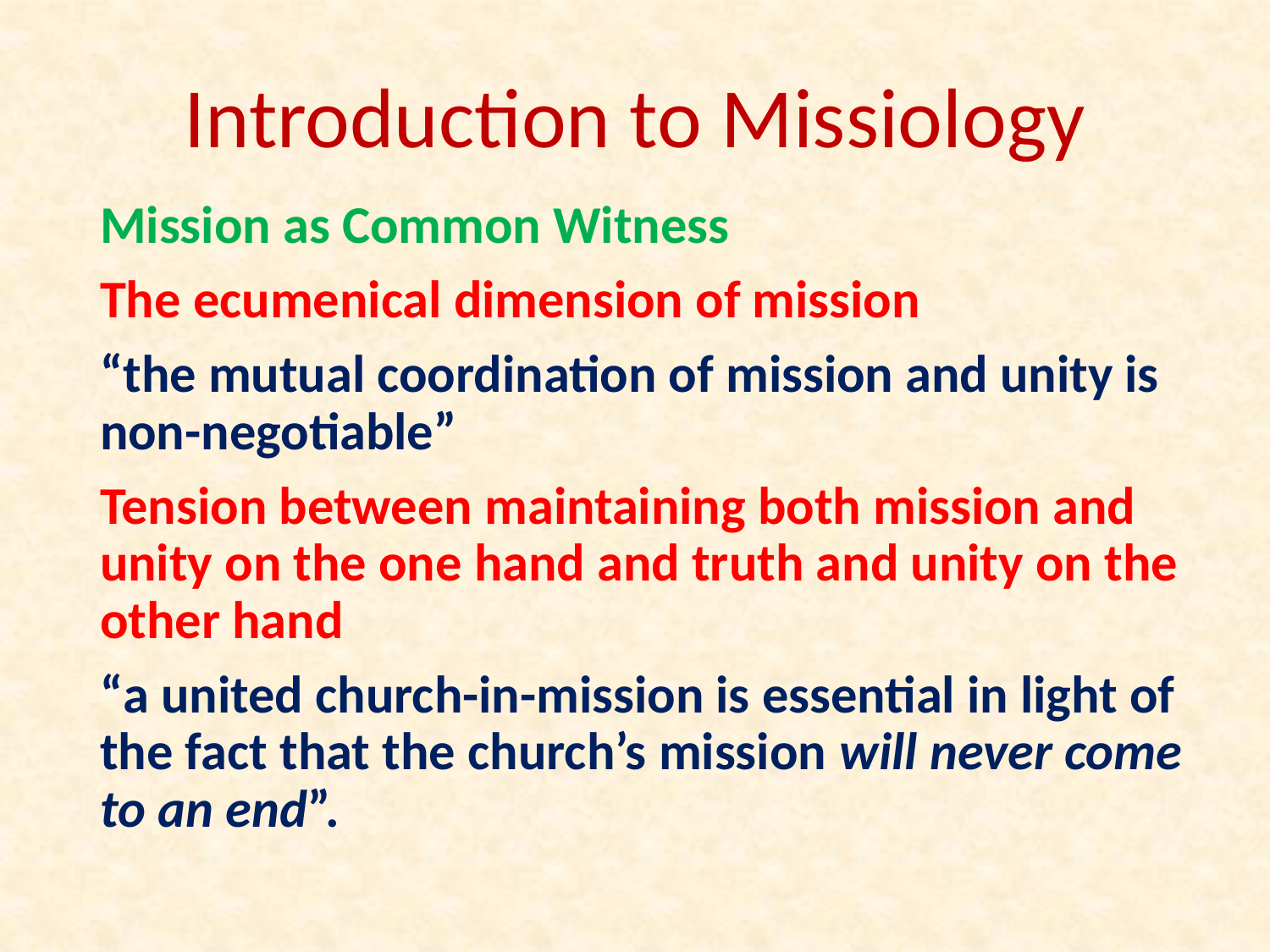

# Introduction to Missiology
Mission as Common Witness
The ecumenical dimension of mission
“the mutual coordination of mission and unity is non-negotiable”
Tension between maintaining both mission and unity on the one hand and truth and unity on the other hand
“a united church-in-mission is essential in light of the fact that the church’s mission will never come to an end”.